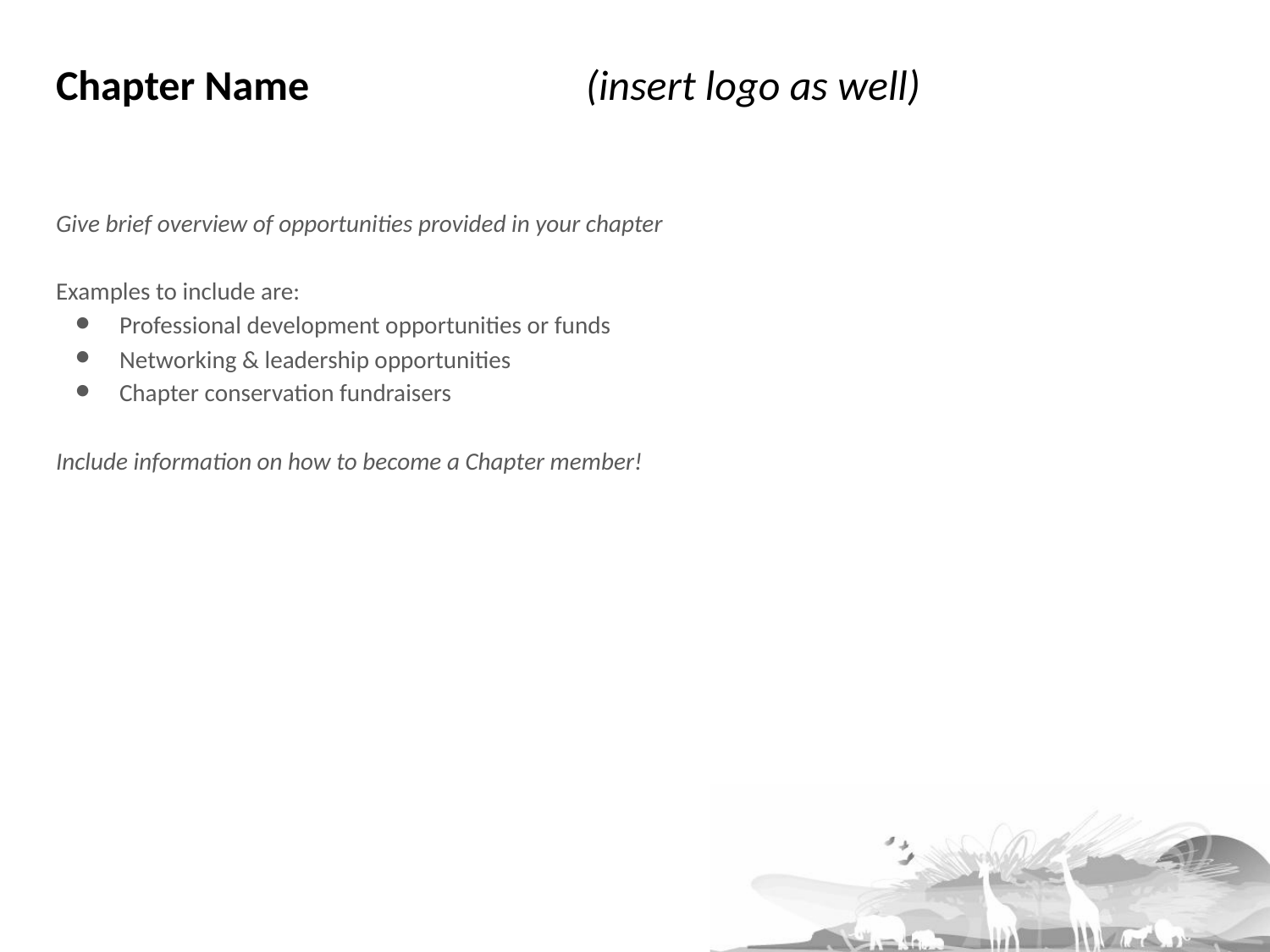

# Chapter Name                             (insert logo as well)
Give brief overview of opportunities provided in your chapter

Examples to include are:
Professional development opportunities or funds
Networking & leadership opportunities
Chapter conservation fundraisers

Include information on how to become a Chapter member!